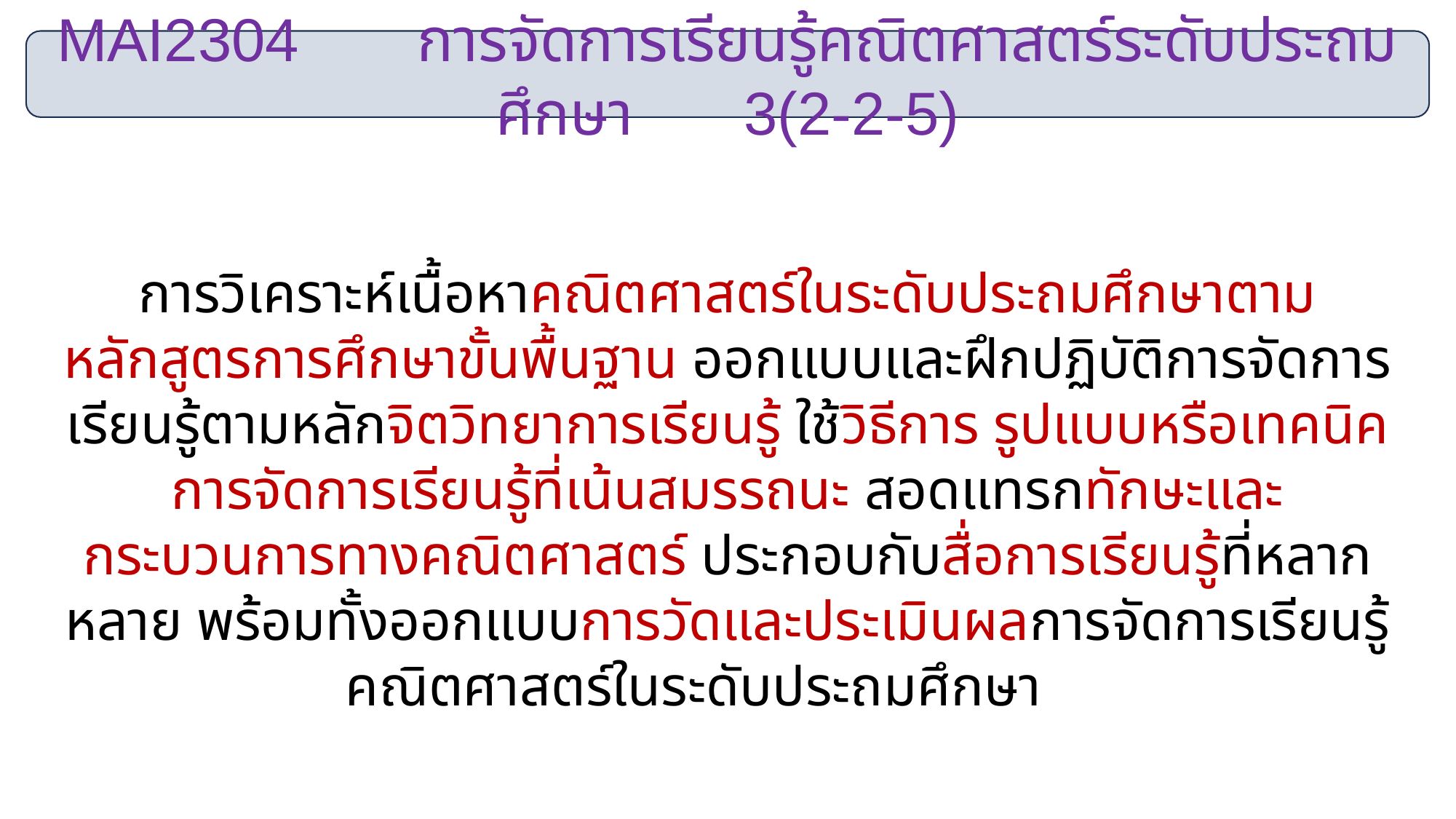

MAI2304       การจัดการเรียนรู้คณิตศาสตร์ระดับประถมศึกษา       3(2-2-5)
การวิเคราะห์เนื้อหาคณิตศาสตร์ในระดับประถมศึกษาตามหลักสูตรการศึกษาขั้นพื้นฐาน ออกแบบและฝึกปฏิบัติการจัดการเรียนรู้ตามหลักจิตวิทยาการเรียนรู้ ใช้วิธีการ รูปแบบหรือเทคนิค การจัดการเรียนรู้ที่เน้นสมรรถนะ สอดแทรกทักษะและกระบวนการทางคณิตศาสตร์ ประกอบกับสื่อการเรียนรู้ที่หลากหลาย พร้อมทั้งออกแบบการวัดและประเมินผลการจัดการเรียนรู้คณิตศาสตร์ในระดับประถมศึกษา